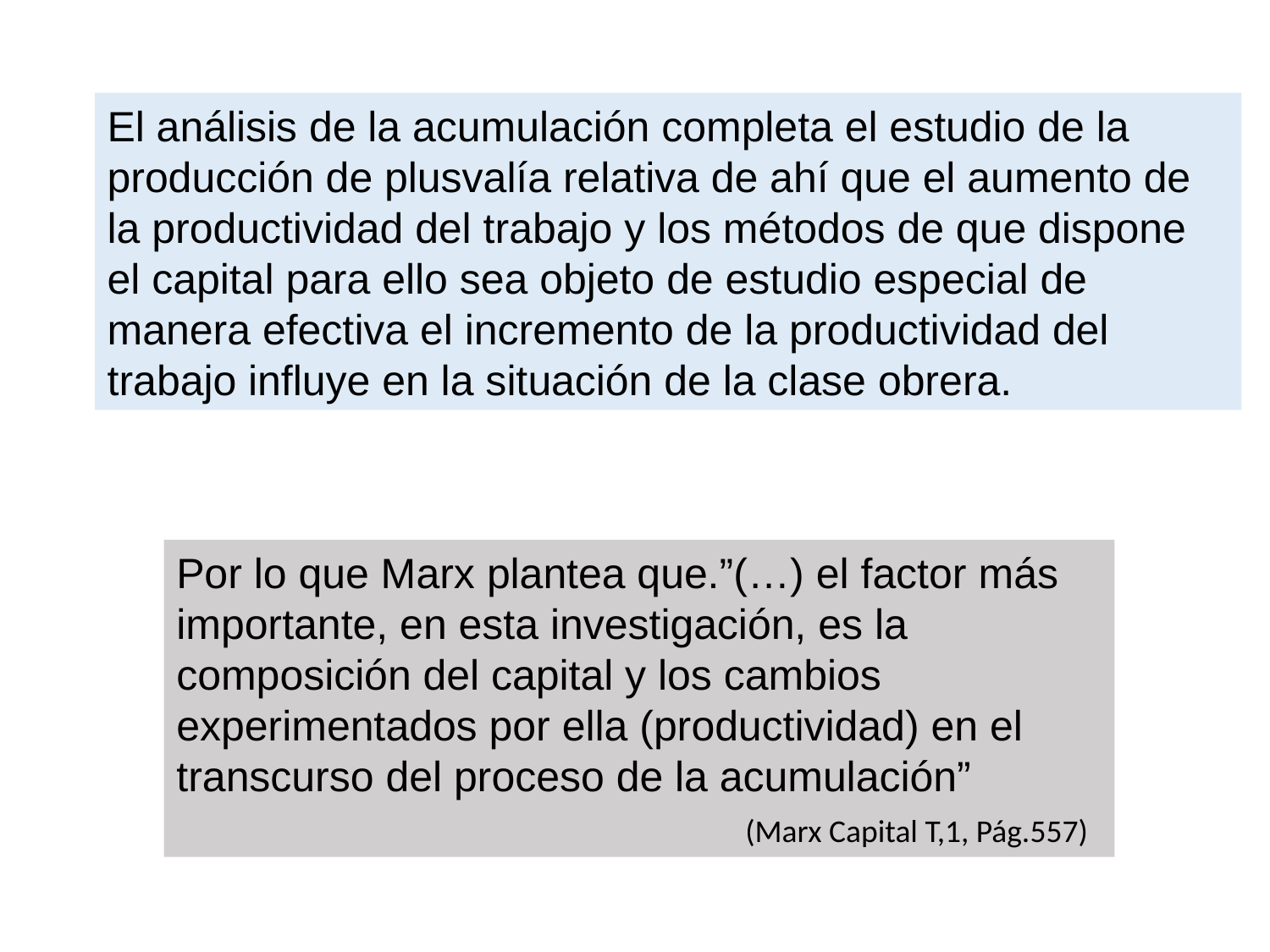

El análisis de la acumulación completa el estudio de la producción de plusvalía relativa de ahí que el aumento de la productividad del trabajo y los métodos de que dispone el capital para ello sea objeto de estudio especial de manera efectiva el incremento de la productividad del trabajo influye en la situación de la clase obrera.
Por lo que Marx plantea que.”(…) el factor más importante, en esta investigación, es la composición del capital y los cambios experimentados por ella (productividad) en el transcurso del proceso de la acumulación”
                                                (Marx Capital T,1, Pág.557)